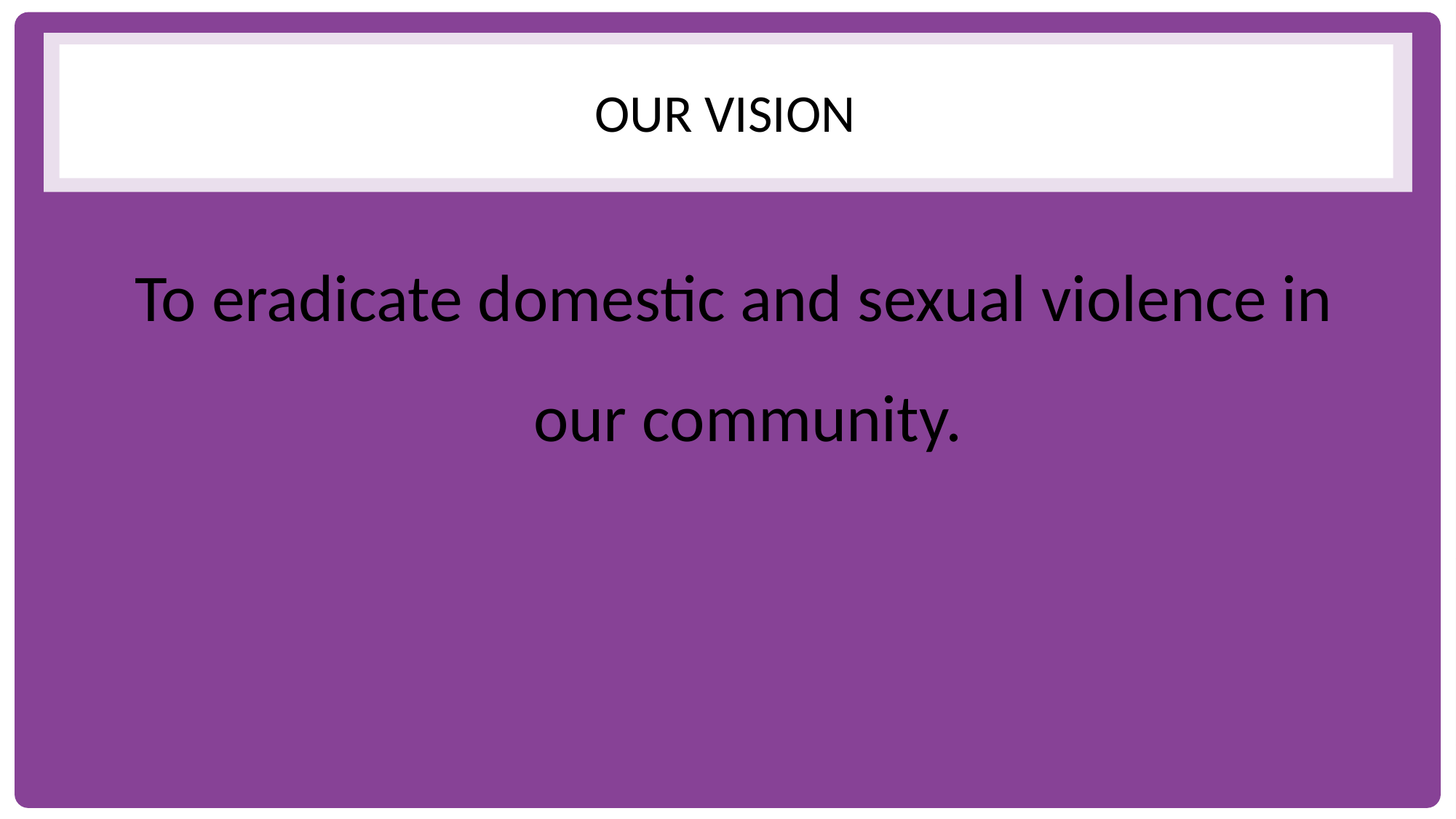

# Our vision
To eradicate domestic and sexual violence in our community.